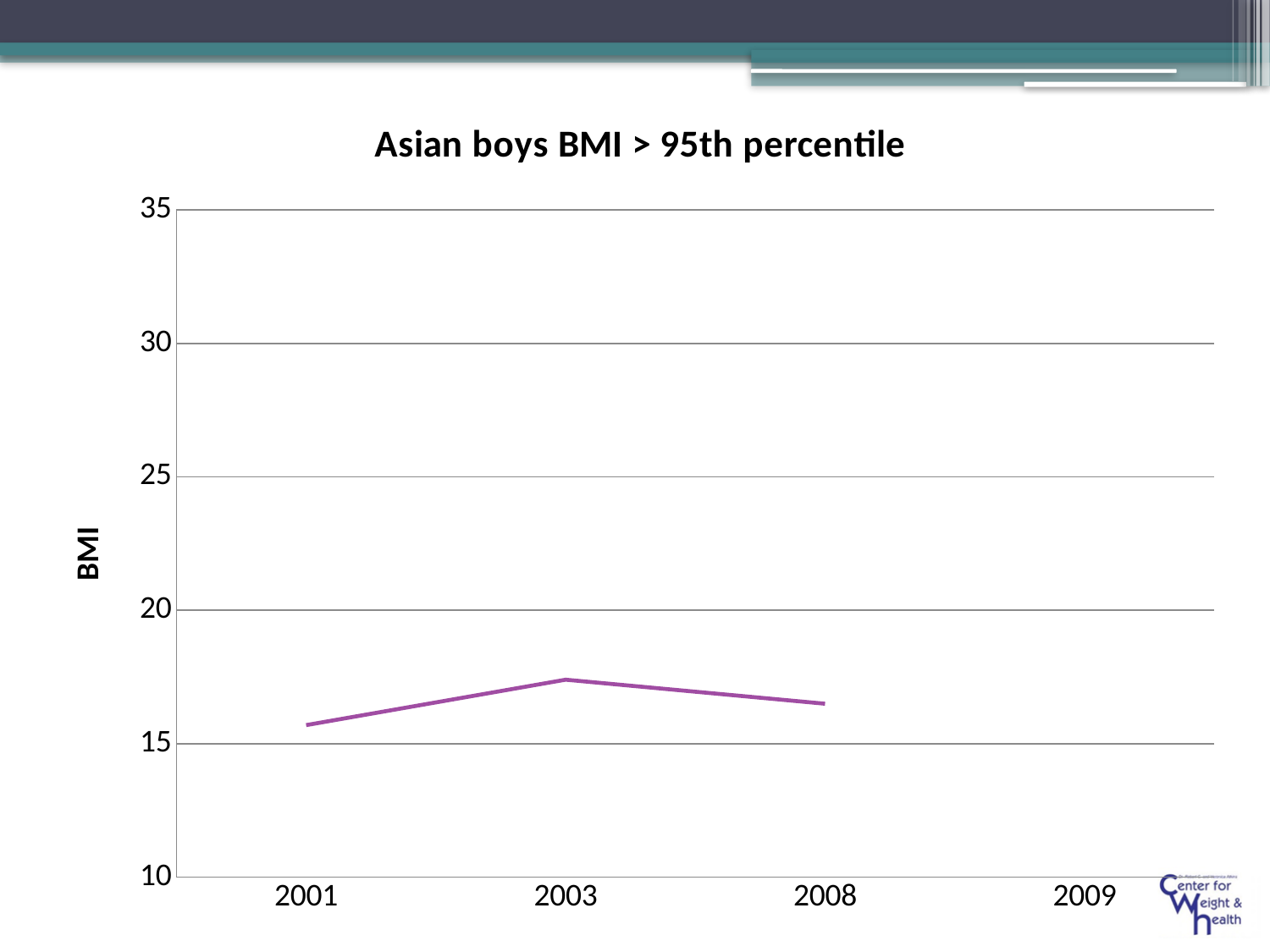

### Chart: Asian boys BMI > 95th percentile

| Category | Series 1 |
|---|---|
| 2001 | 15.7 |
| 2003 | 17.4 |
| 2008 | 16.5 |
| 2009 | None |